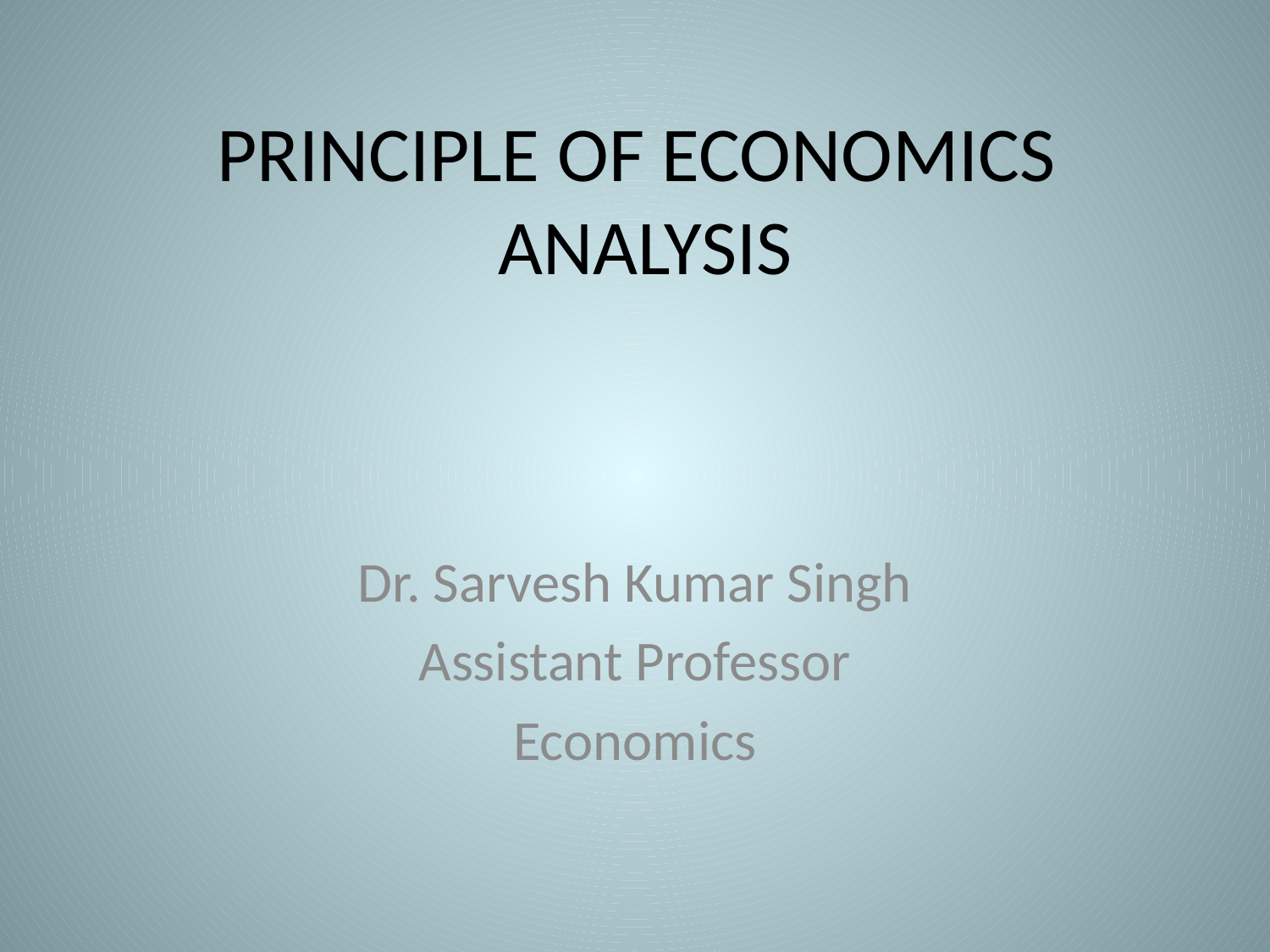

# PRINCIPLE OF ECONOMICS  ANALYSIS
Dr. Sarvesh Kumar Singh
Assistant Professor
Economics